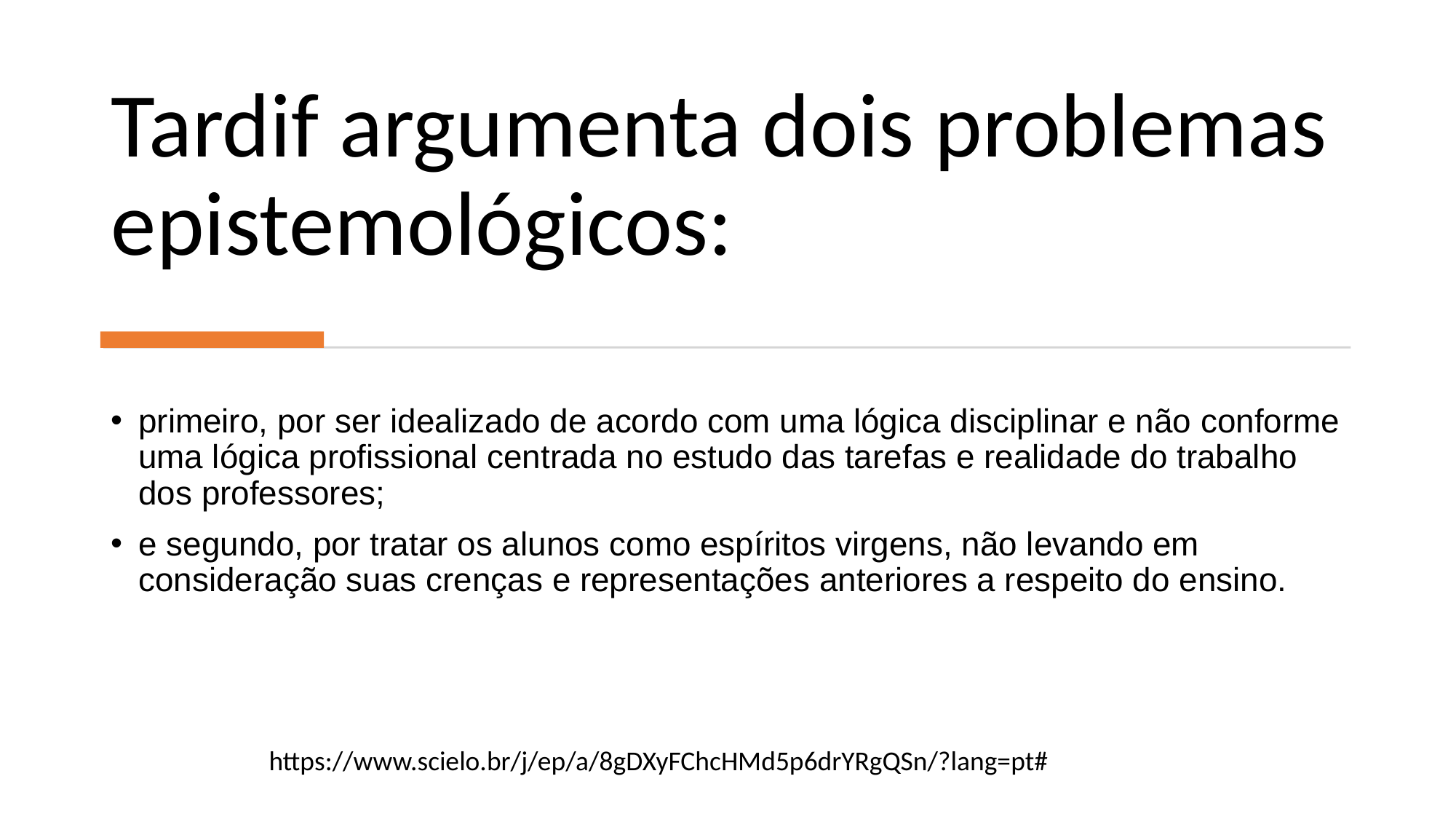

# Tardif argumenta dois problemas epistemológicos:

primeiro, por ser idealizado de acordo com uma lógica disciplinar e não conforme uma lógica profissional centrada no estudo das tarefas e realidade do trabalho dos professores;
e segundo, por tratar os alunos como espíritos virgens, não levando em consideração suas crenças e representações anteriores a respeito do ensino.
https://www.scielo.br/j/ep/a/8gDXyFChcHMd5p6drYRgQSn/?lang=pt#